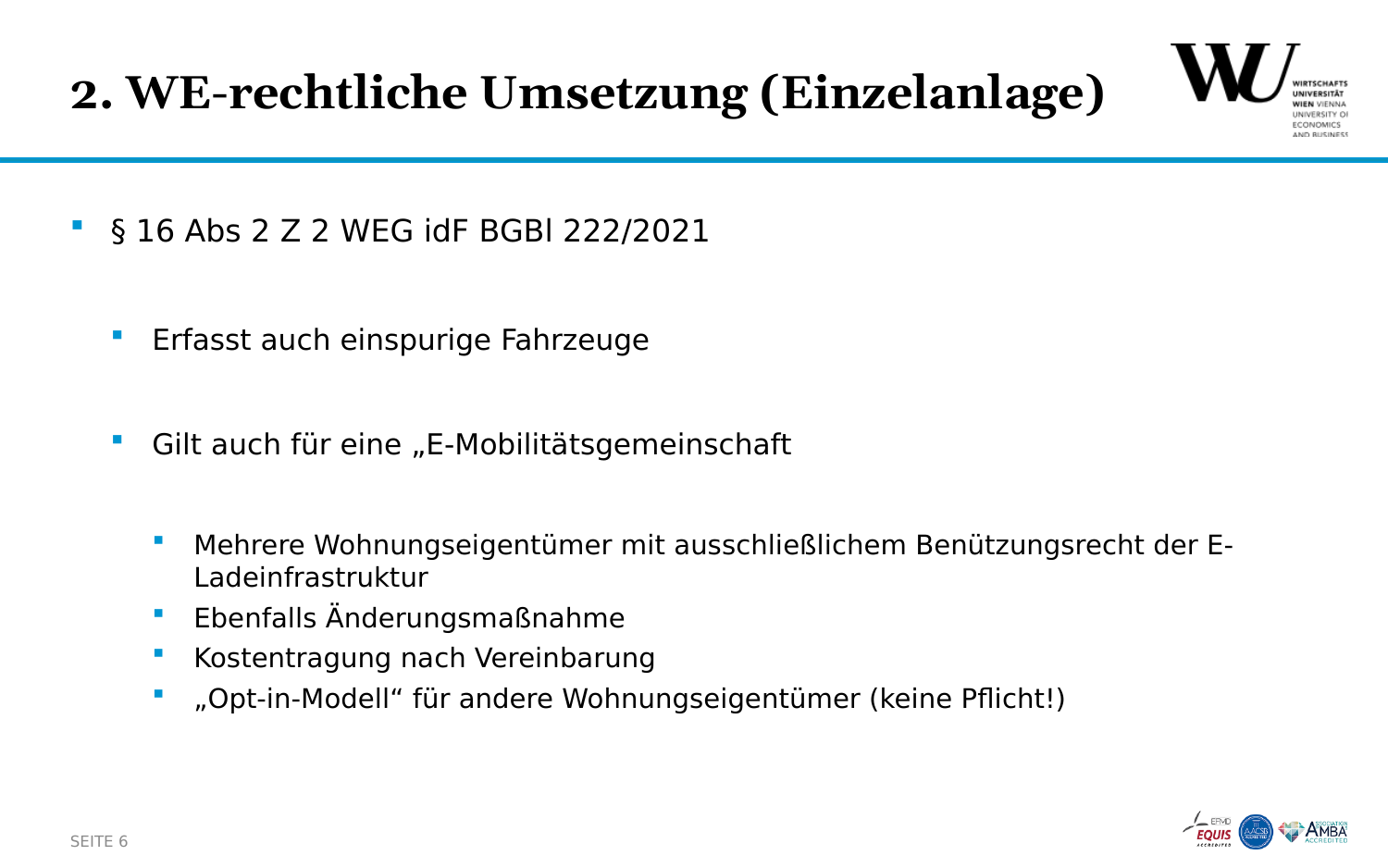

# 2. WE-rechtliche Umsetzung (Einzelanlage)
§ 16 Abs 2 Z 2 WEG idF BGBl 222/2021

Erfasst auch einspurige Fahrzeuge

Gilt auch für eine „E-Mobilitätsgemeinschaft

Mehrere Wohnungseigentümer mit ausschließlichem Benützungsrecht der E-Ladeinfrastruktur
Ebenfalls Änderungsmaßnahme
Kostentragung nach Vereinbarung
„Opt-in-Modell“ für andere Wohnungseigentümer (keine Pflicht!)

Seite 6